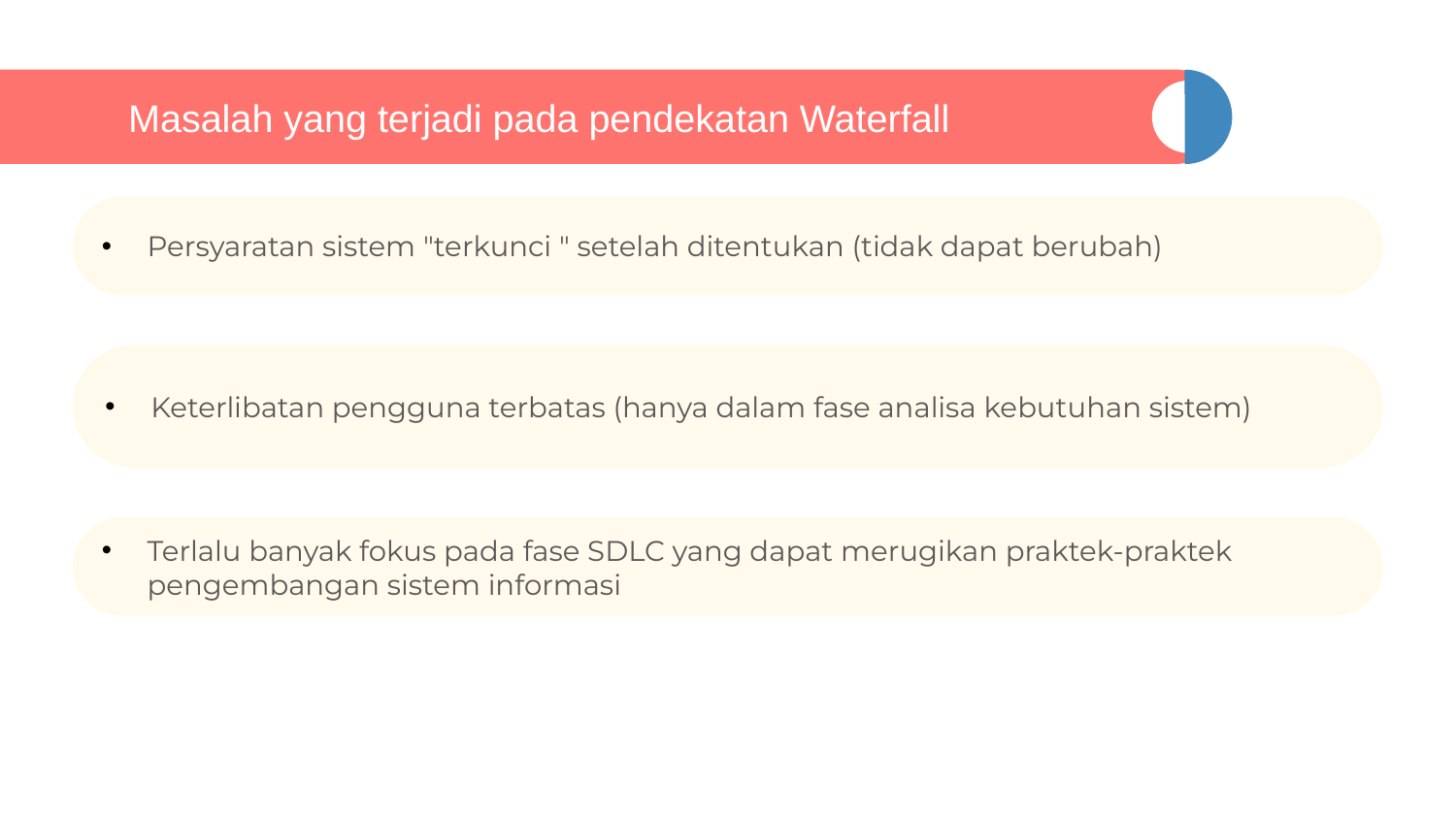

# Masalah yang terjadi pada pendekatan Waterfall
Persyaratan sistem "terkunci " setelah ditentukan (tidak dapat berubah)
Keterlibatan pengguna terbatas (hanya dalam fase analisa kebutuhan sistem)
Terlalu banyak fokus pada fase SDLC yang dapat merugikan praktek-praktek pengembangan sistem informasi